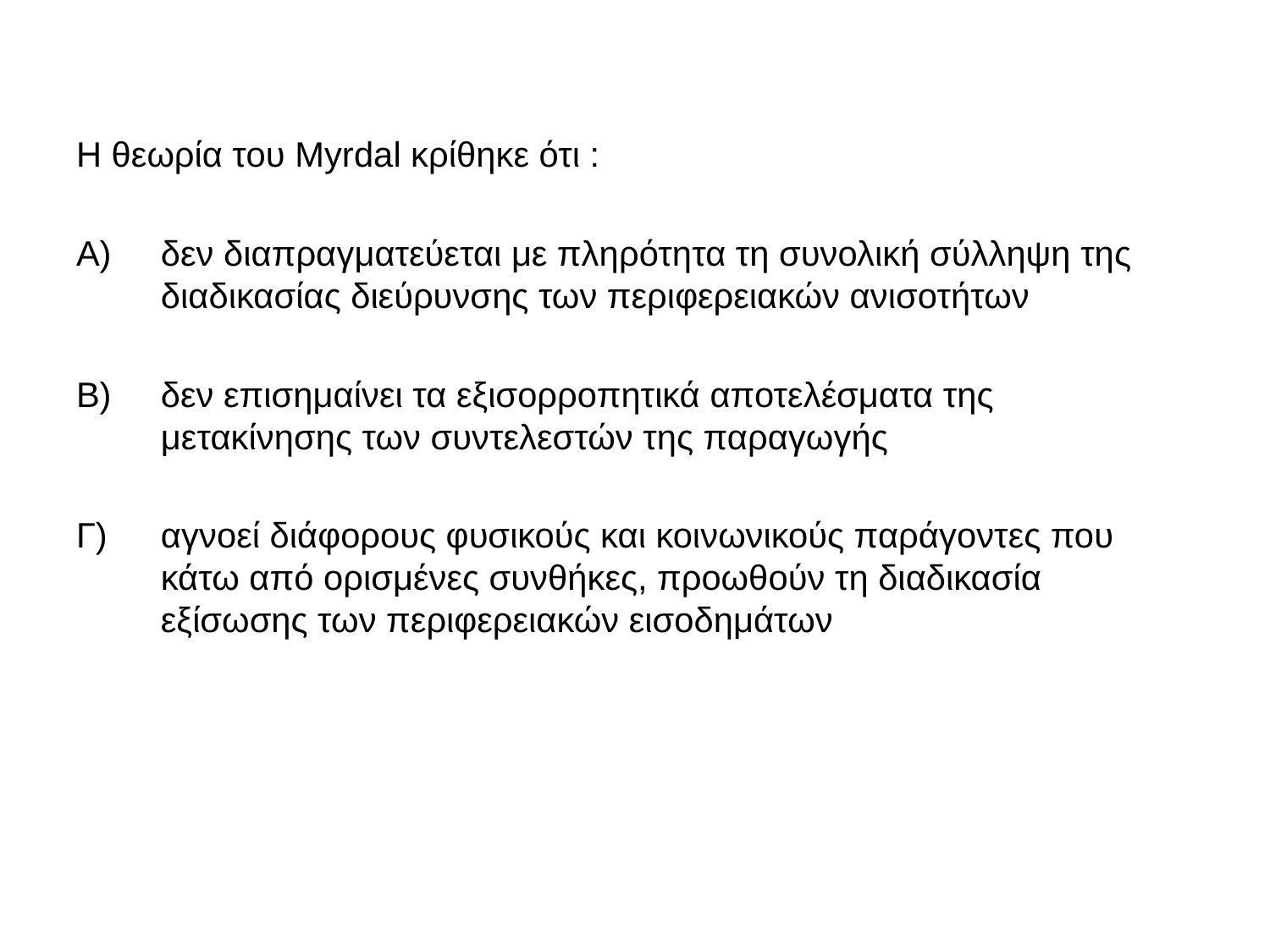

Η θεωρία του Myrdal κρίθηκε ότι :

Α) 	δεν διαπραγματεύεται με πληρότητα τη συνολική σύλληψη της διαδικασίας διεύρυνσης των περιφερειακών ανισοτήτων

Β) 	δεν επισημαίνει τα εξισορροπητικά αποτελέσματα της μετακίνησης των συντελεστών της παραγωγής

Γ) 	αγνοεί διάφορους φυσικούς και κοινωνικούς παράγοντες που κάτω από ορισμένες συνθήκες, προωθούν τη διαδικασία εξίσωσης των περιφερειακών εισοδημάτων

5